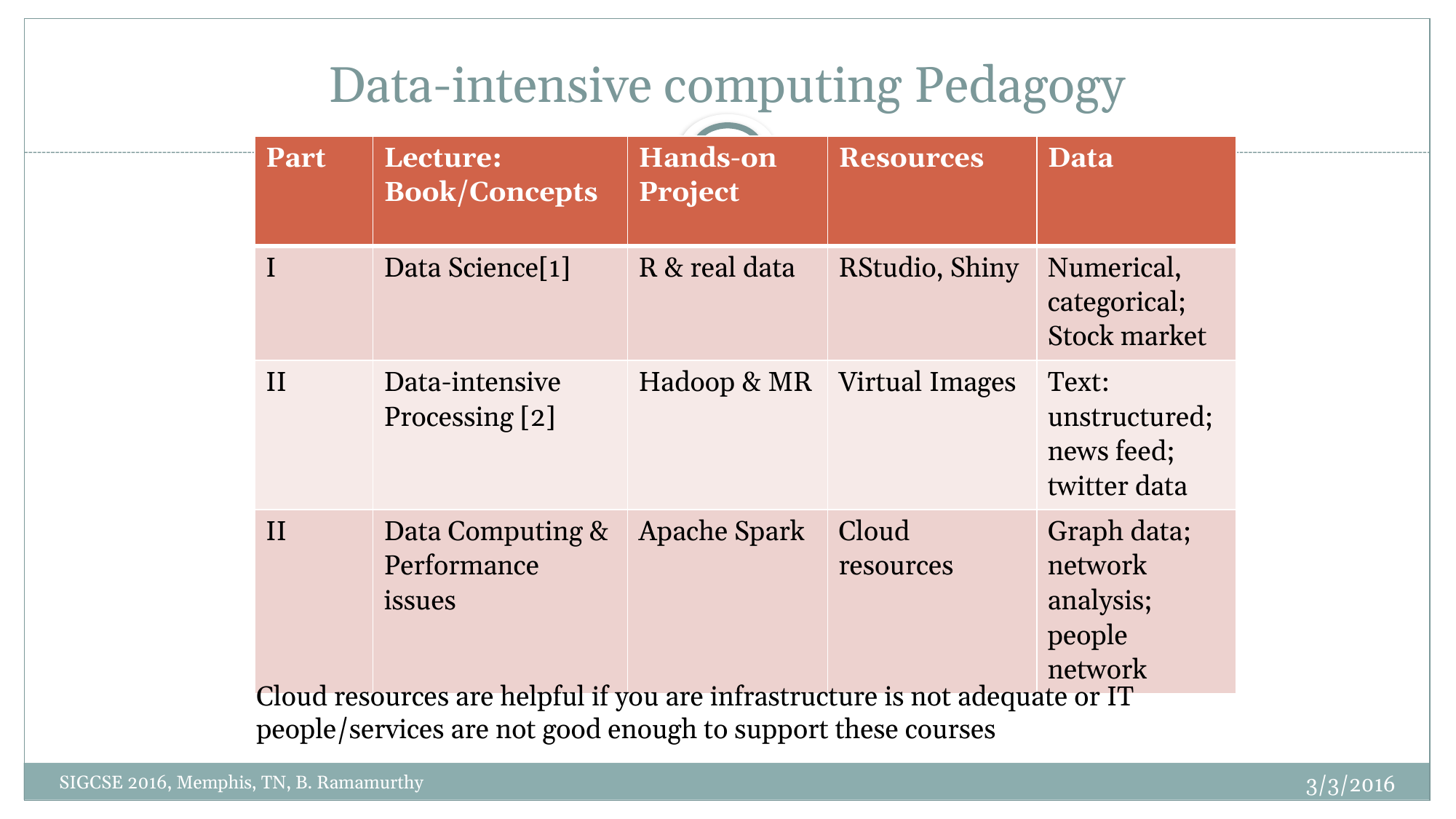

# Data-intensive computing Pedagogy
18
| Part | Lecture: Book/Concepts | Hands-on Project | Resources | Data |
| --- | --- | --- | --- | --- |
| I | Data Science[1] | R & real data | RStudio, Shiny | Numerical, categorical; Stock market |
| II | Data-intensive Processing [2] | Hadoop & MR | Virtual Images | Text: unstructured; news feed; twitter data |
| II | Data Computing & Performance issues | Apache Spark | Cloud resources | Graph data; network analysis; people network |
Cloud resources are helpful if you are infrastructure is not adequate or IT people/services are not good enough to support these courses
3/3/2016
SIGCSE 2016, Memphis, TN, B. Ramamurthy